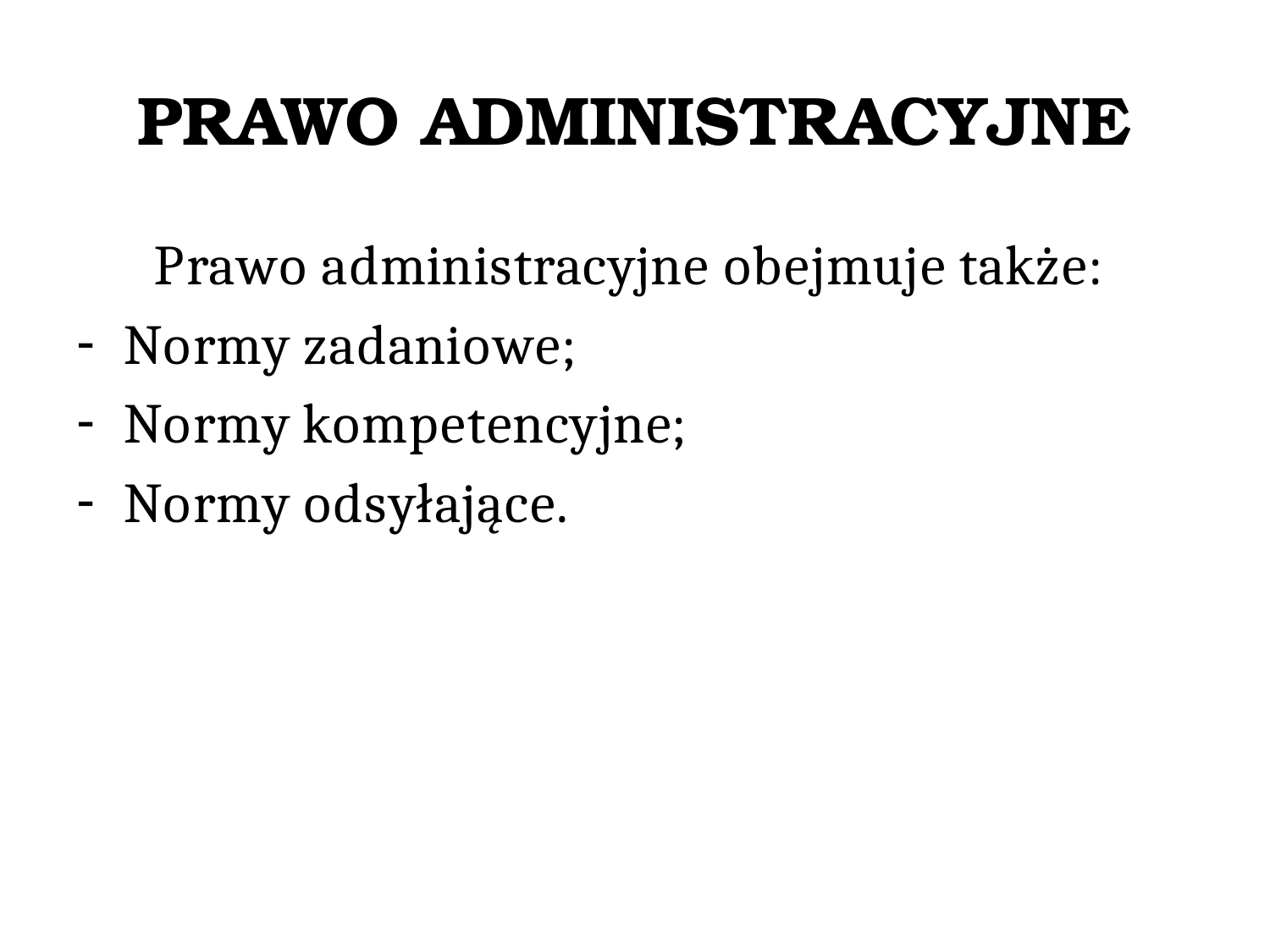

# PRAWO ADMINISTRACYJNE
Prawo administracyjne obejmuje także:
Normy zadaniowe;
Normy kompetencyjne;
Normy odsyłające.